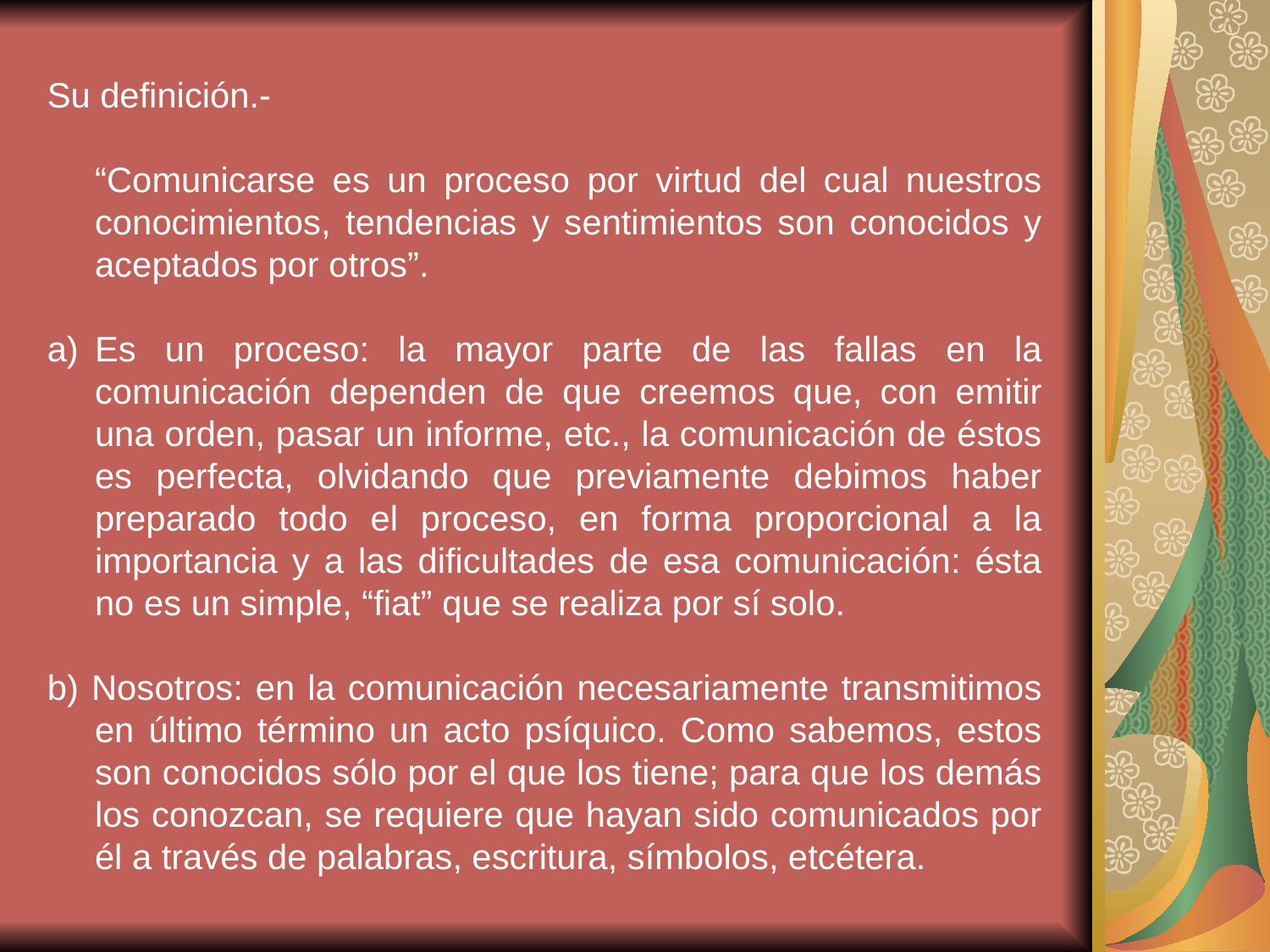

Su definición.-

	“Comunicarse es un proceso por virtud del cual nuestros conocimientos, tendencias y sentimientos son conocidos y aceptados por otros”.

Es un proceso: la mayor parte de las fallas en la comunicación dependen de que creemos que, con emitir una orden, pasar un informe, etc., la comunicación de éstos es perfecta, olvidando que previamente debimos haber preparado todo el proceso, en forma proporcional a la importancia y a las dificultades de esa comunicación: ésta no es un simple, “fiat” que se realiza por sí solo.

b) Nosotros: en la comunicación necesariamente transmitimos en último término un acto psíquico. Como sabemos, estos son conocidos sólo por el que los tiene; para que los demás los conozcan, se requiere que hayan sido comunicados por él a través de palabras, escritura, símbolos, etcétera.